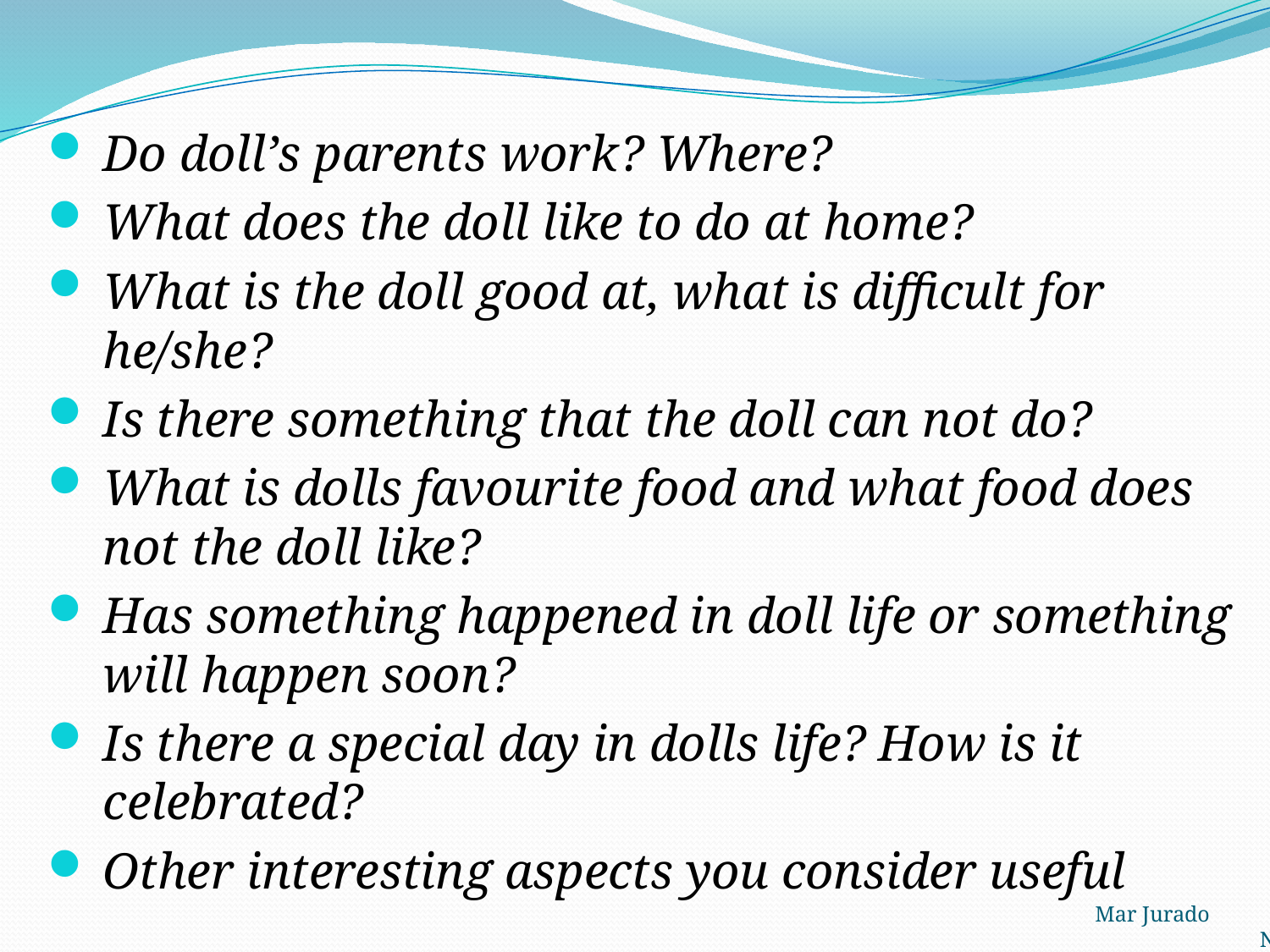

Do doll’s parents work? Where?
What does the doll like to do at home?
What is the doll good at, what is difficult for he/she?
Is there something that the doll can not do?
What is dolls favourite food and what food does not the doll like?
Has something happened in doll life or something will happen soon?
Is there a special day in dolls life? How is it celebrated?
Other interesting aspects you consider useful

Mar Jurado                                                                                              Nov.18